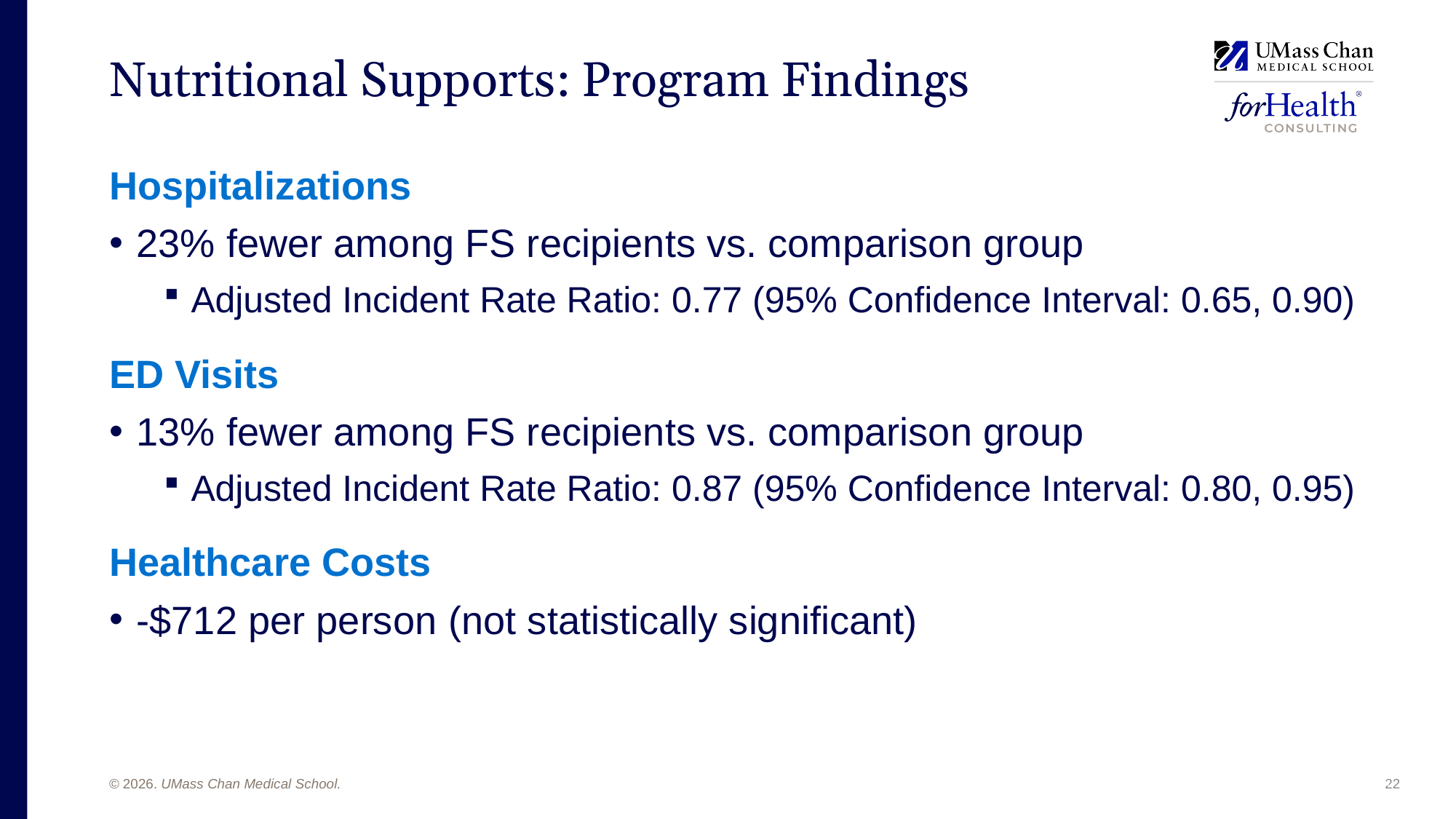

Nutritional Supports: Program Findings
Hospitalizations​
23% fewer among FS recipients vs. comparison group​
Adjusted Incident Rate Ratio: 0.77 (95% Confidence Interval: 0.65, 0.90)​
ED Visits​
13% fewer among FS recipients vs. comparison group​
Adjusted Incident Rate Ratio: 0.87 (95% Confidence Interval: 0.80, 0.95)​
Healthcare Costs​
-$712 per person​ (not statistically significant)

22
22